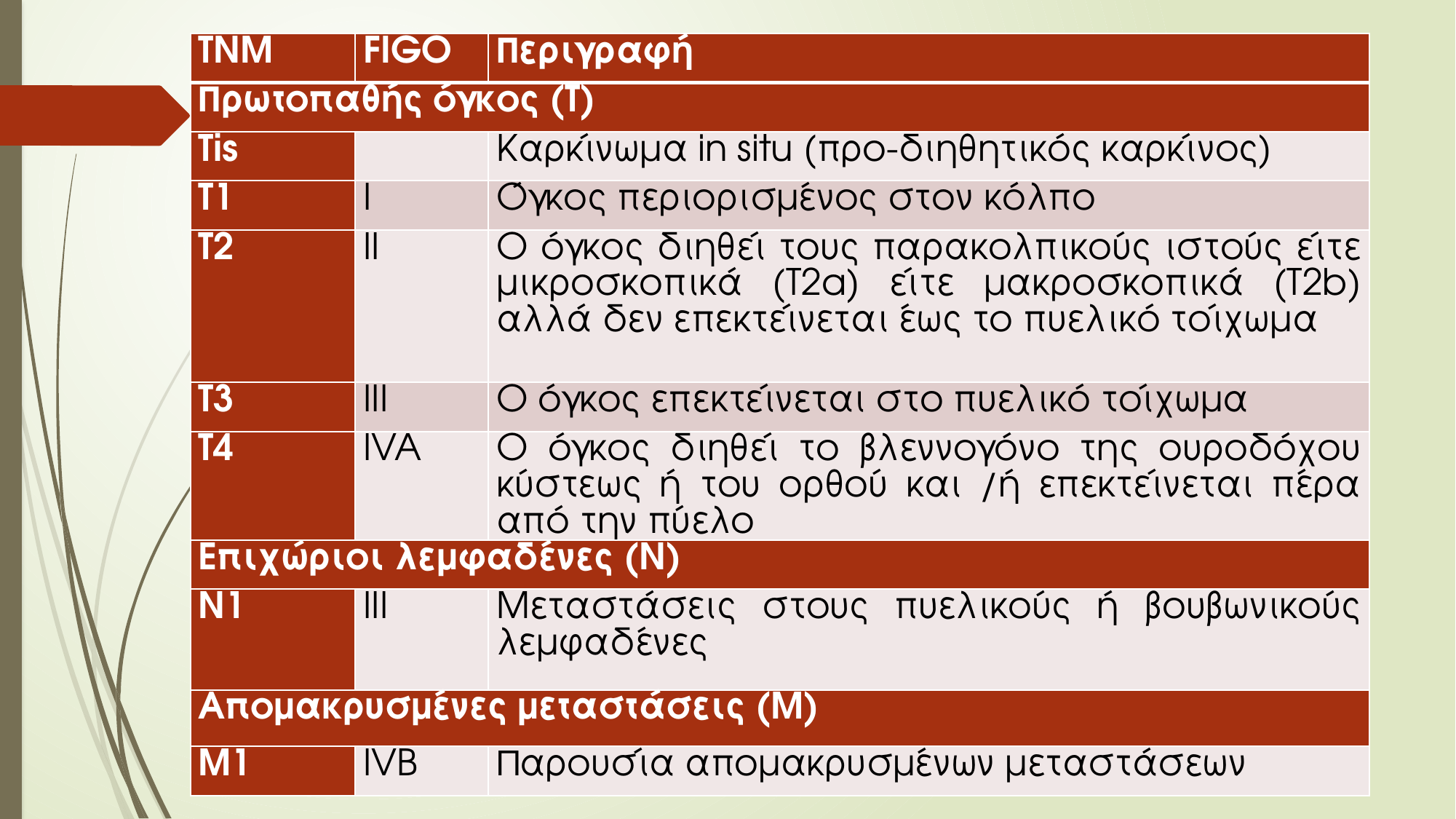

| TNM | FIGO | Περιγραφή |
| --- | --- | --- |
| Πρωτοπαθής όγκος (Τ) |  |  |
| Tis |  | Καρκίνωμα in situ (προ-διηθητικός καρκίνος) |
| Τ1 | Ι | Όγκος περιορισμένος στον κόλπο |
| Τ2 | ΙΙ | Ο όγκος διηθεί τους παρακολπικούς ιστούς είτε μικροσκοπικά (Τ2a) είτε μακροσκοπικά (T2b) αλλά δεν επεκτείνεται έως το πυελικό τοίχωμα |
| Τ3 | ΙΙΙ | Ο όγκος επεκτείνεται στο πυελικό τοίχωμα |
| Τ4 | IVA | Ο όγκος διηθεί το βλεννογόνο της ουροδόχου κύστεως ή του ορθού και /ή επεκτείνεται πέρα από την πύελο |
| Επιχώριοι λεμφαδένες (Ν) |  |  |
| Ν1 | ΙΙΙ | Μεταστάσεις στους πυελικούς ή βουβωνικούς λεμφαδένες |
| Απομακρυσμένες μεταστάσεις (Μ) |  |  |
| Μ1 | ΙVB | Παρουσία απομακρυσμένων μεταστάσεων |